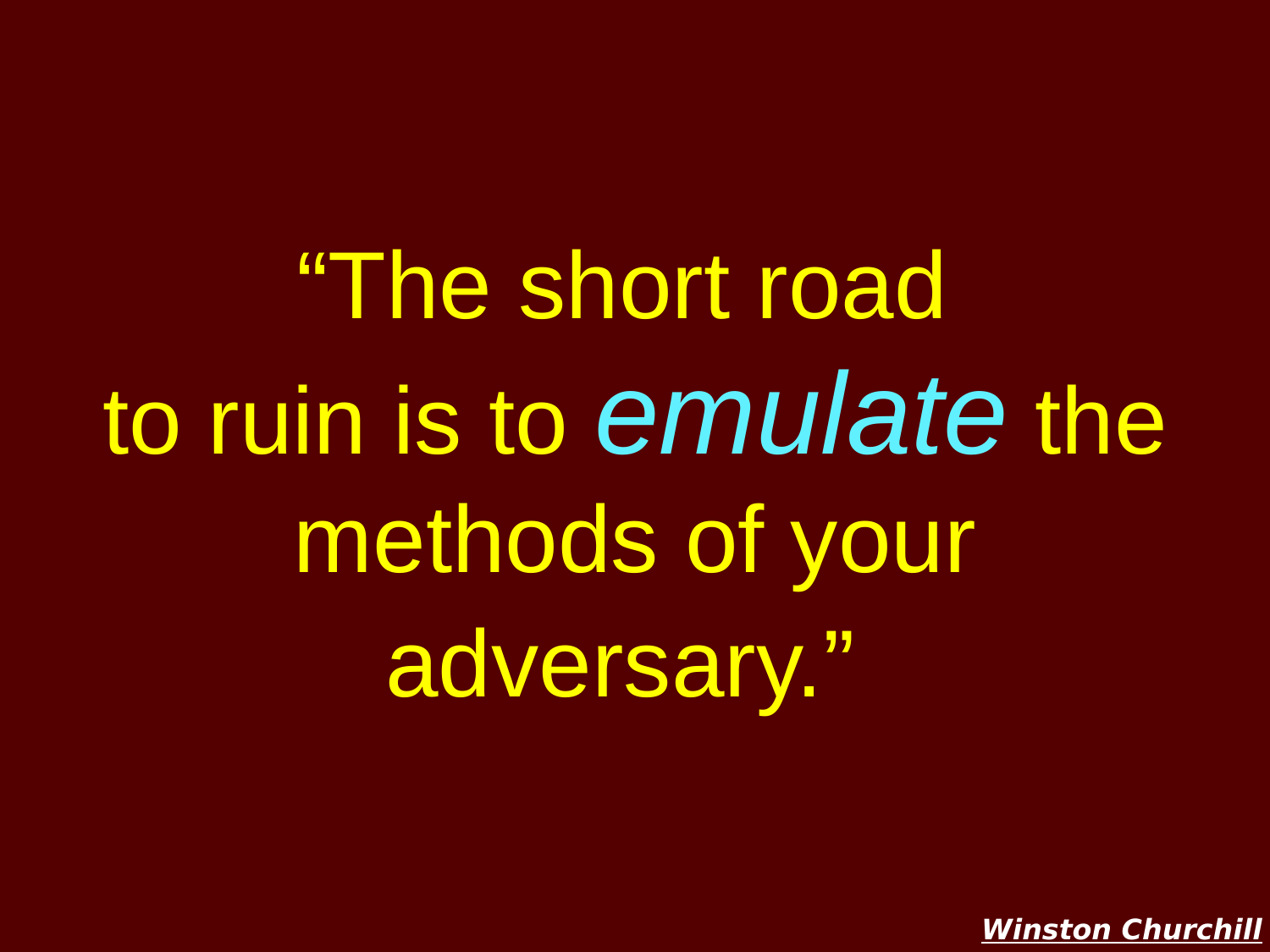

# “The short road to ruin is to emulate the methods of your adversary.”
Winston Churchill